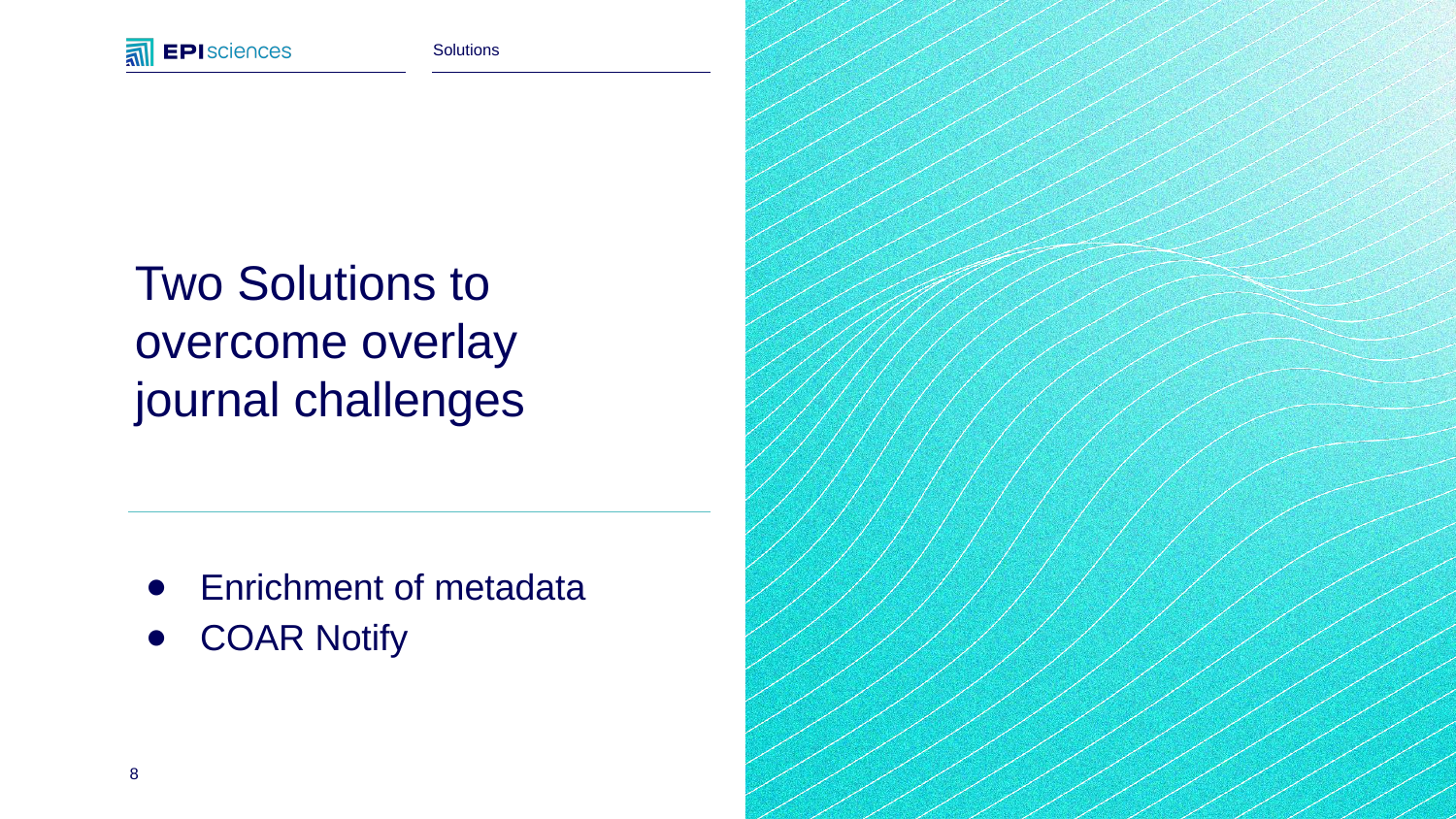

# Solutions
Two Solutions to overcome overlay journal challenges
Enrichment of metadata
COAR Notify